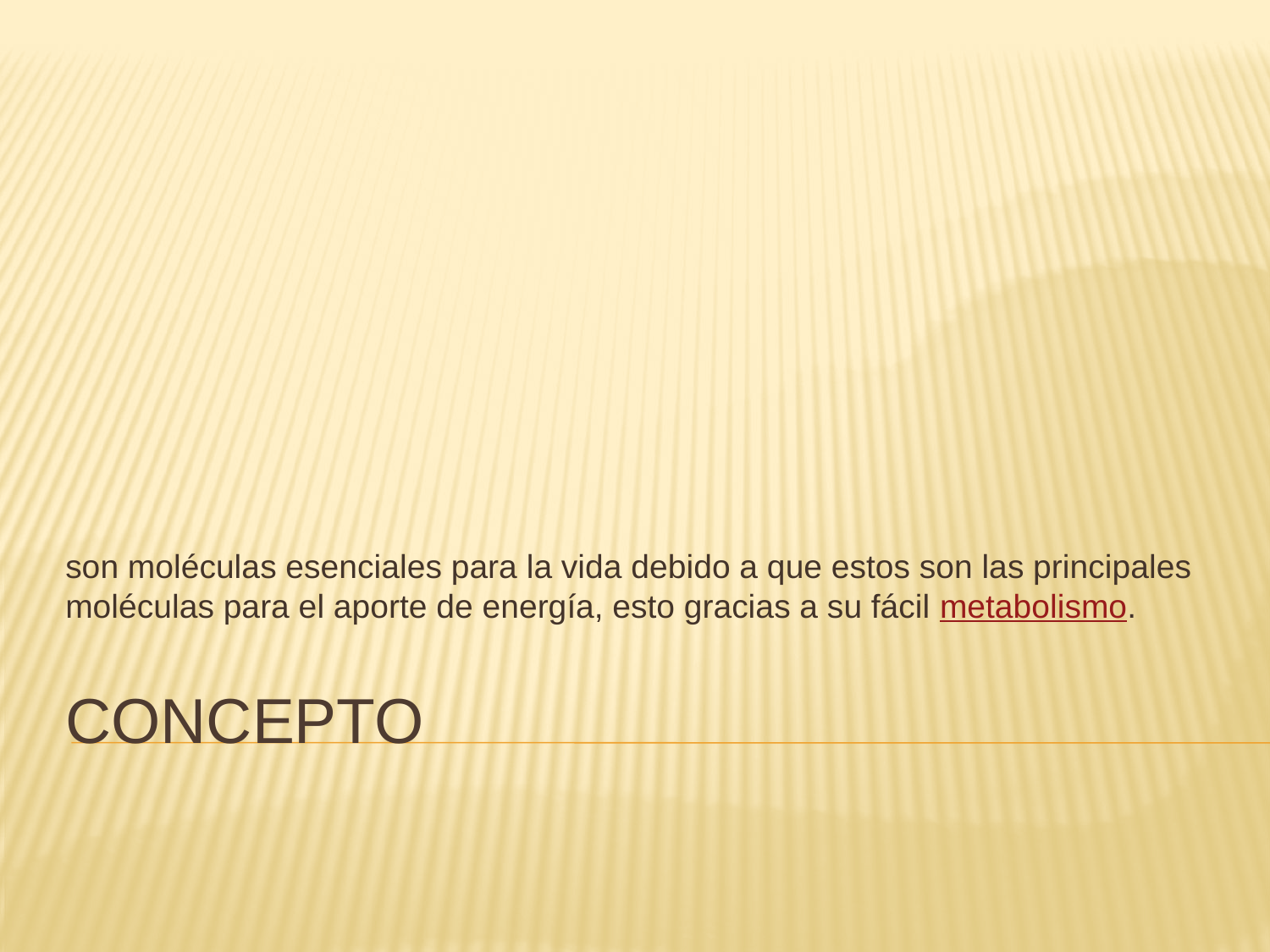

son moléculas esenciales para la vida debido a que estos son las principales moléculas para el aporte de energía, esto gracias a su fácil metabolismo.

# Concepto